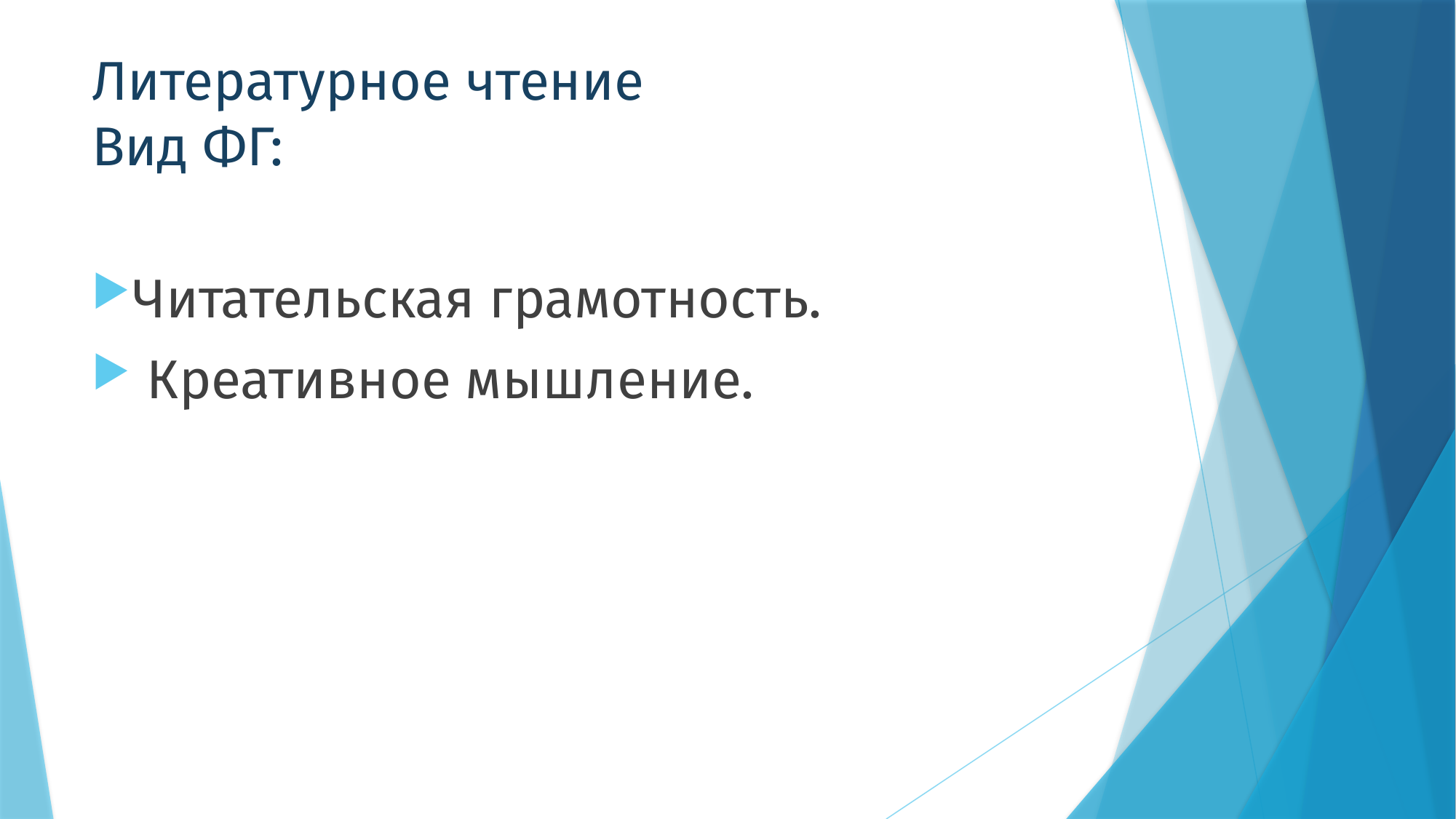

# Литературное чтение Вид ФГ:
Читательская грамотность.
 Креативное мышление.